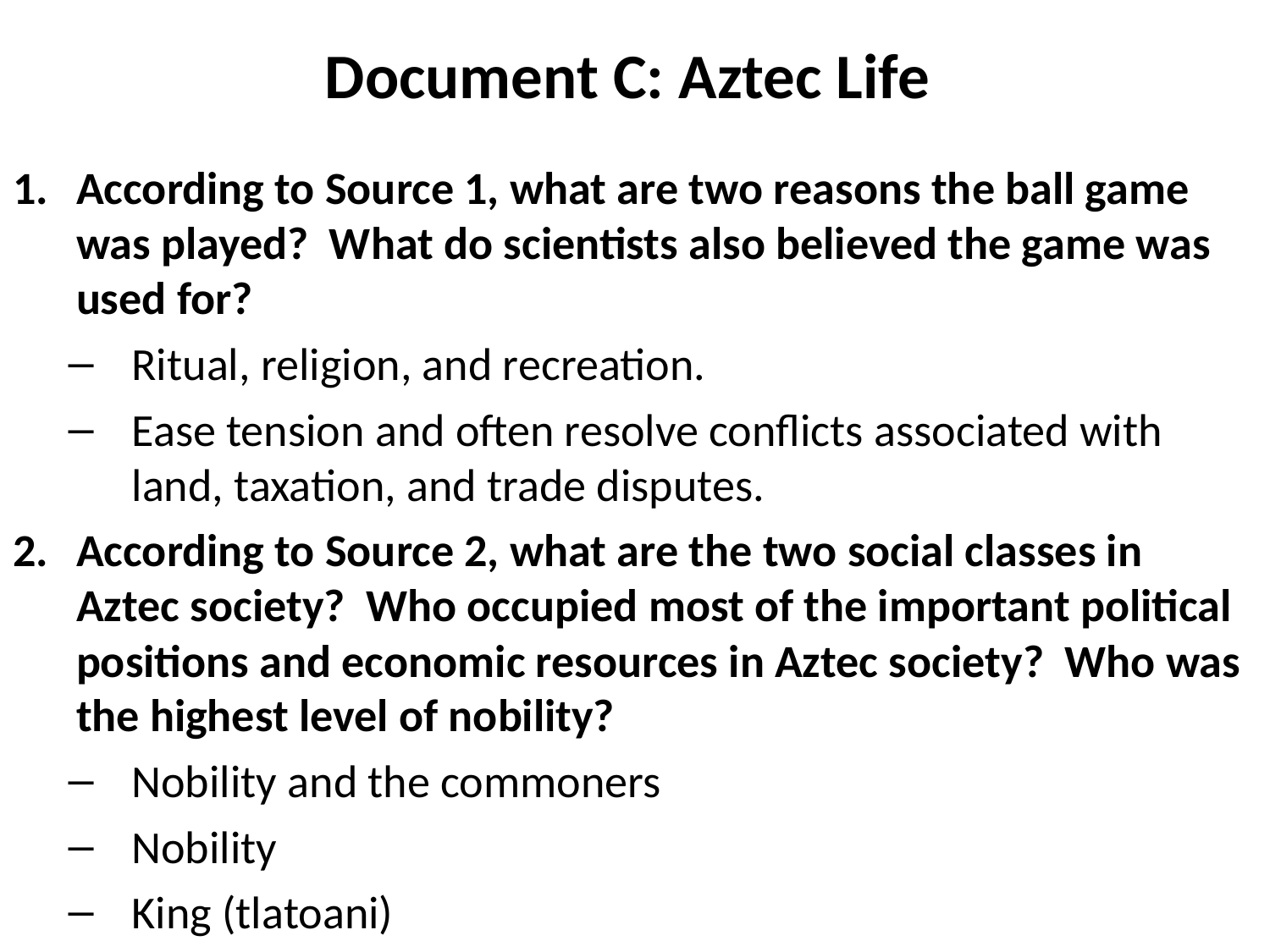

# Document C: Aztec Life
According to Source 1, what are two reasons the ball game was played?  What do scientists also believed the game was used for?
Ritual, religion, and recreation.
Ease tension and often resolve conflicts associated with land, taxation, and trade disputes.
According to Source 2, what are the two social classes in Aztec society?  Who occupied most of the important political positions and economic resources in Aztec society?  Who was the highest level of nobility?
Nobility and the commoners
Nobility
King (tlatoani)